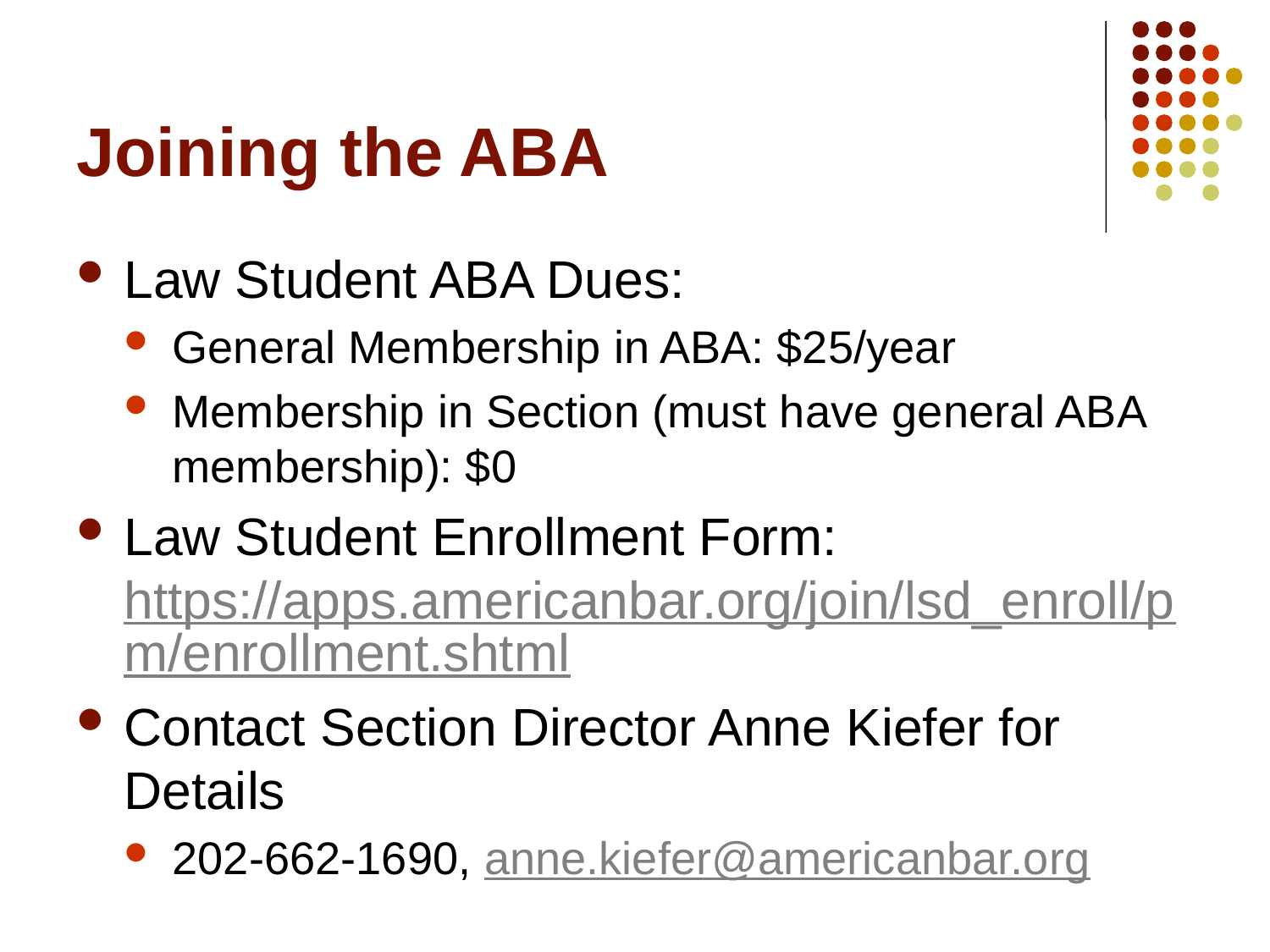

# Joining the ABA
Law Student ABA Dues:
General Membership in ABA: $25/year
Membership in Section (must have general ABA membership): $0
Law Student Enrollment Form: https://apps.americanbar.org/join/lsd_enroll/pm/enrollment.shtml
Contact Section Director Anne Kiefer for Details
202-662-1690, anne.kiefer@americanbar.org